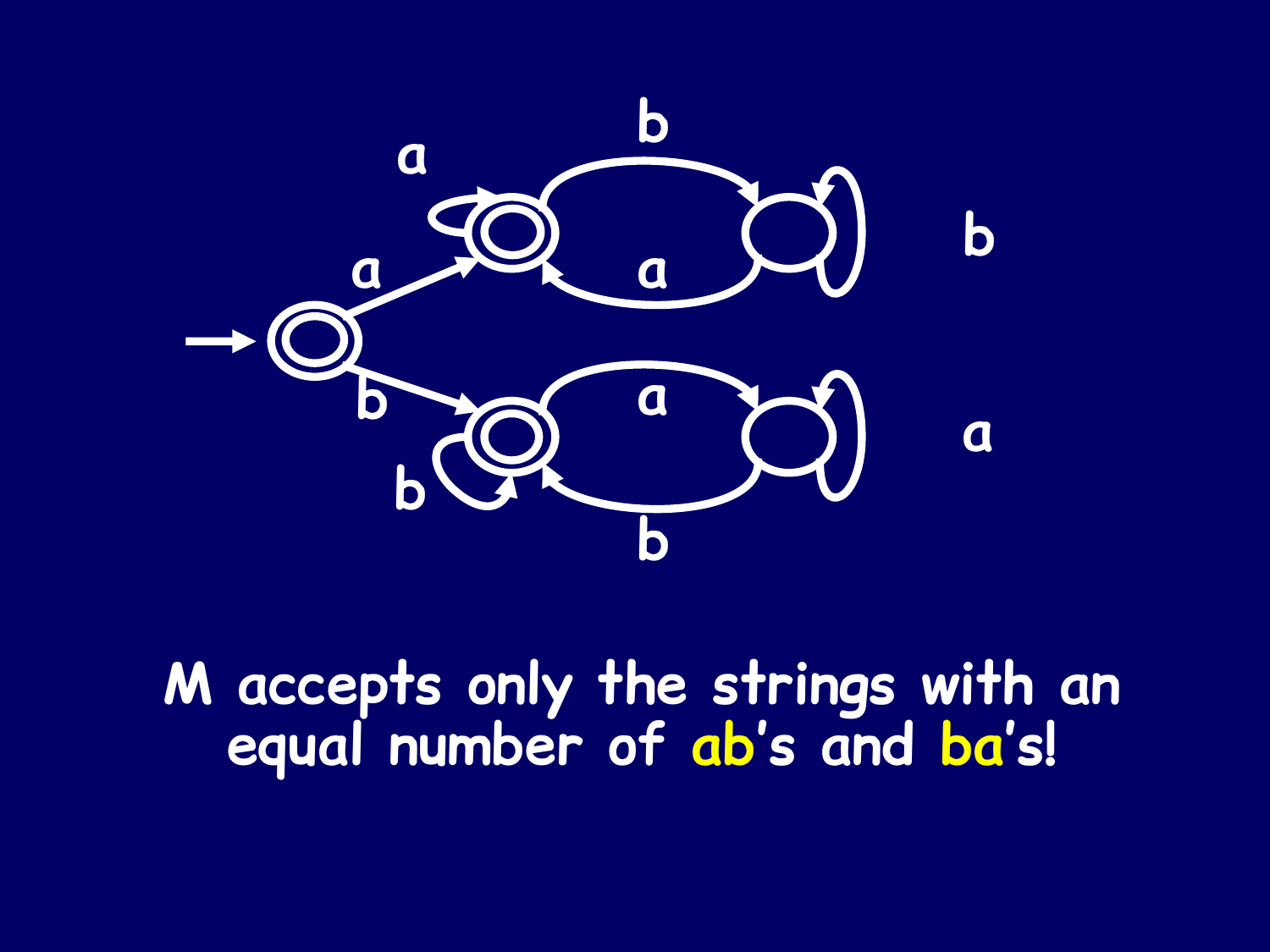

b
a
b

a
a

a
b
a

b
b

M accepts only the strings with an equal number of ab’s and ba’s!